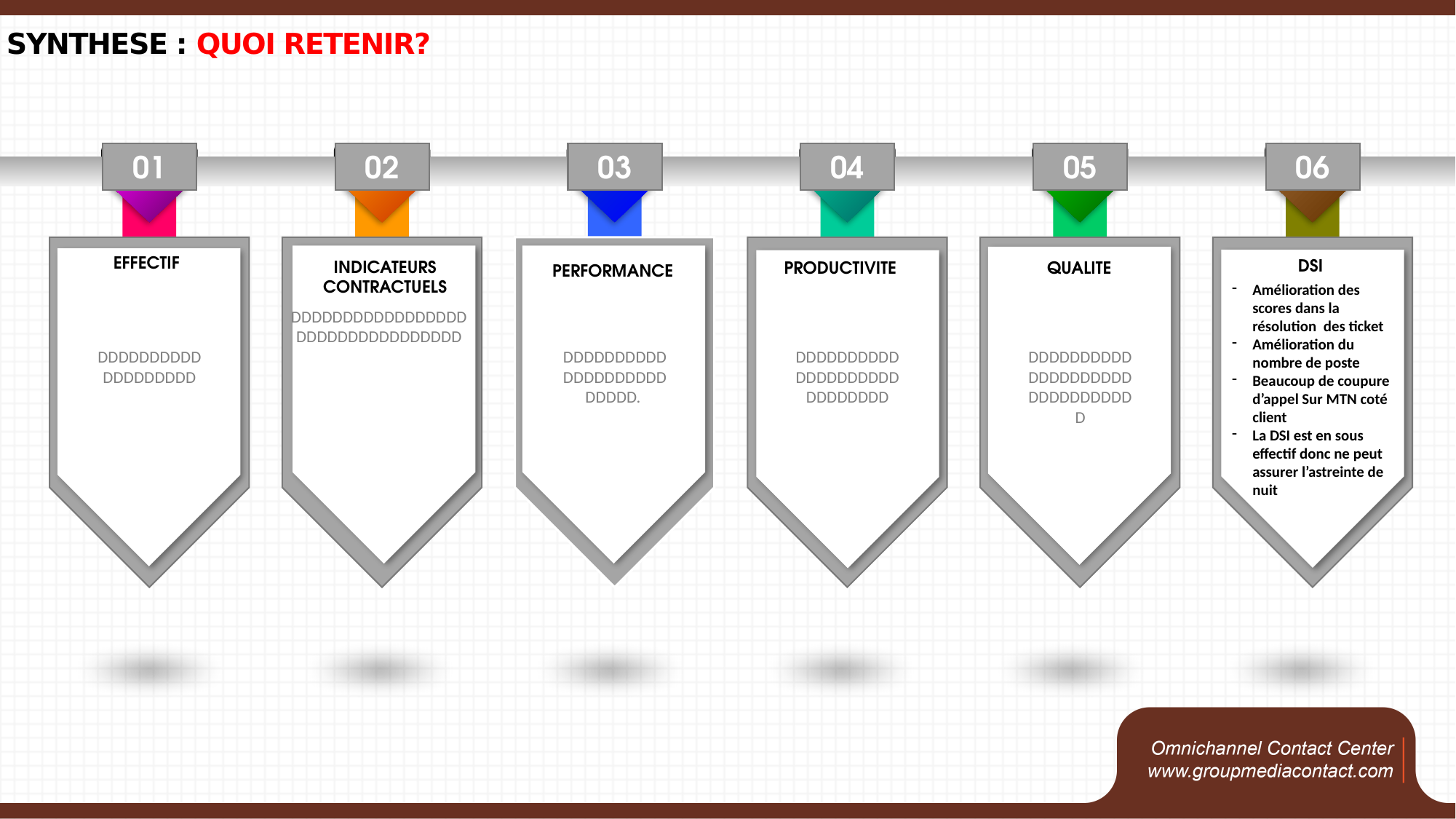

# SYNTHESE : QUOI RETENIR?

01

EFFECTIF

DDDDDDDDDDDDDDDDDDD

02

INDICATEURS CONTRACTUELS
DDDDDDDDDDDDDDDDDDDDDDDDDDDDDDDDD

03

PERFORMANCE

DDDDDDDDDDDDDDDDDDDDDDDDD.

04

PRODUCTIVITE

DDDDDDDDDDDDDDDDDDDDDDDDDDDD

05

QUALITE

DDDDDDDDDDDDDDDDDDDDDDDDDDDDDDD

06

DSI
Amélioration des scores dans la résolution  des ticket
Amélioration du nombre de poste
Beaucoup de coupure d’appel Sur MTN coté client
La DSI est en sous effectif donc ne peut assurer l’astreinte de nuit